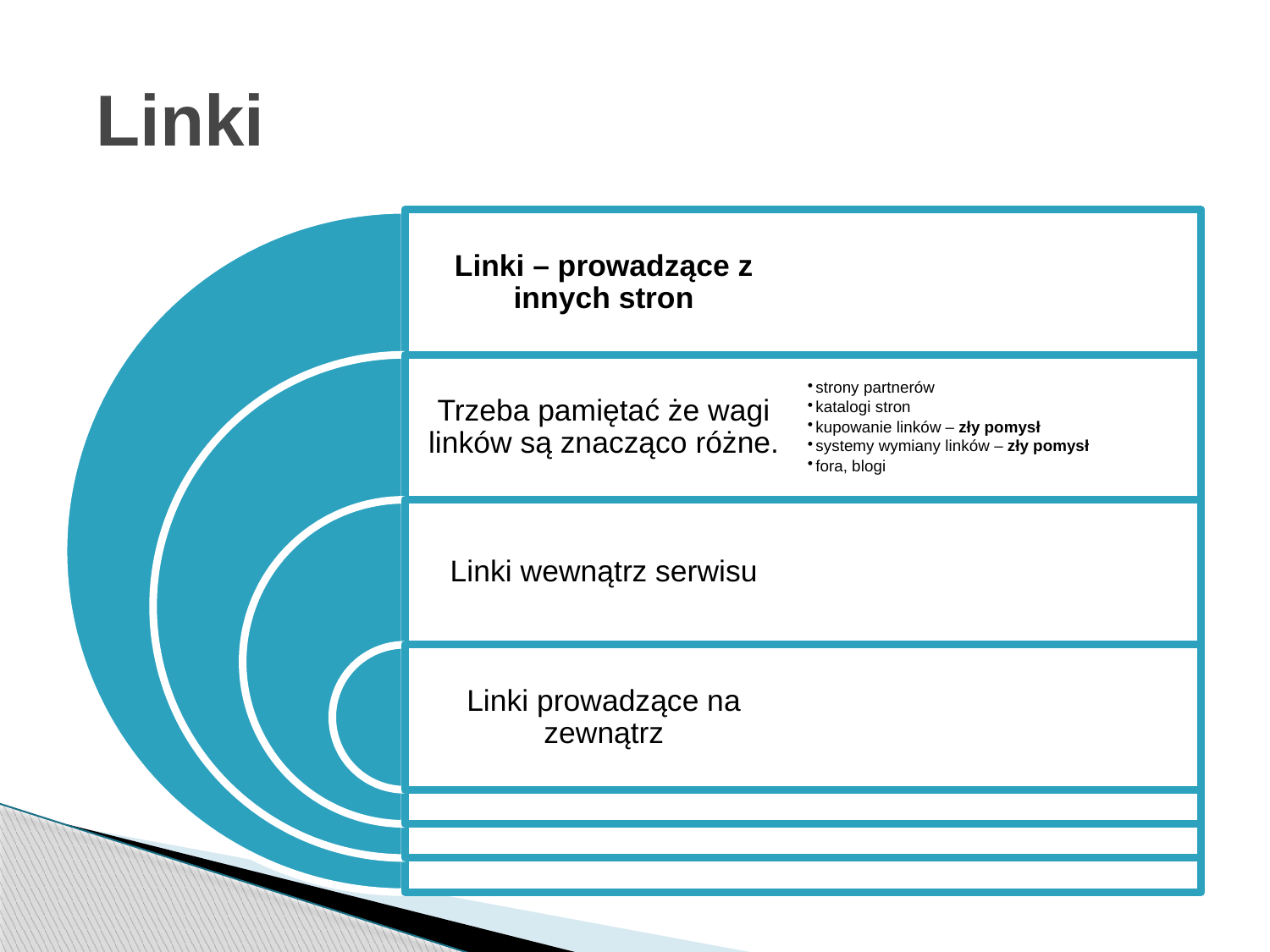

# Linki
Linki – prowadzące z innych stron
Trzeba pamiętać że wagi linków są znacząco różne.
Linki wewnątrz serwisu
Linki prowadzące na zewnątrz
strony partnerów
katalogi stron
kupowanie linków – zły pomysł
systemy wymiany linków – zły pomysł
fora, blogi